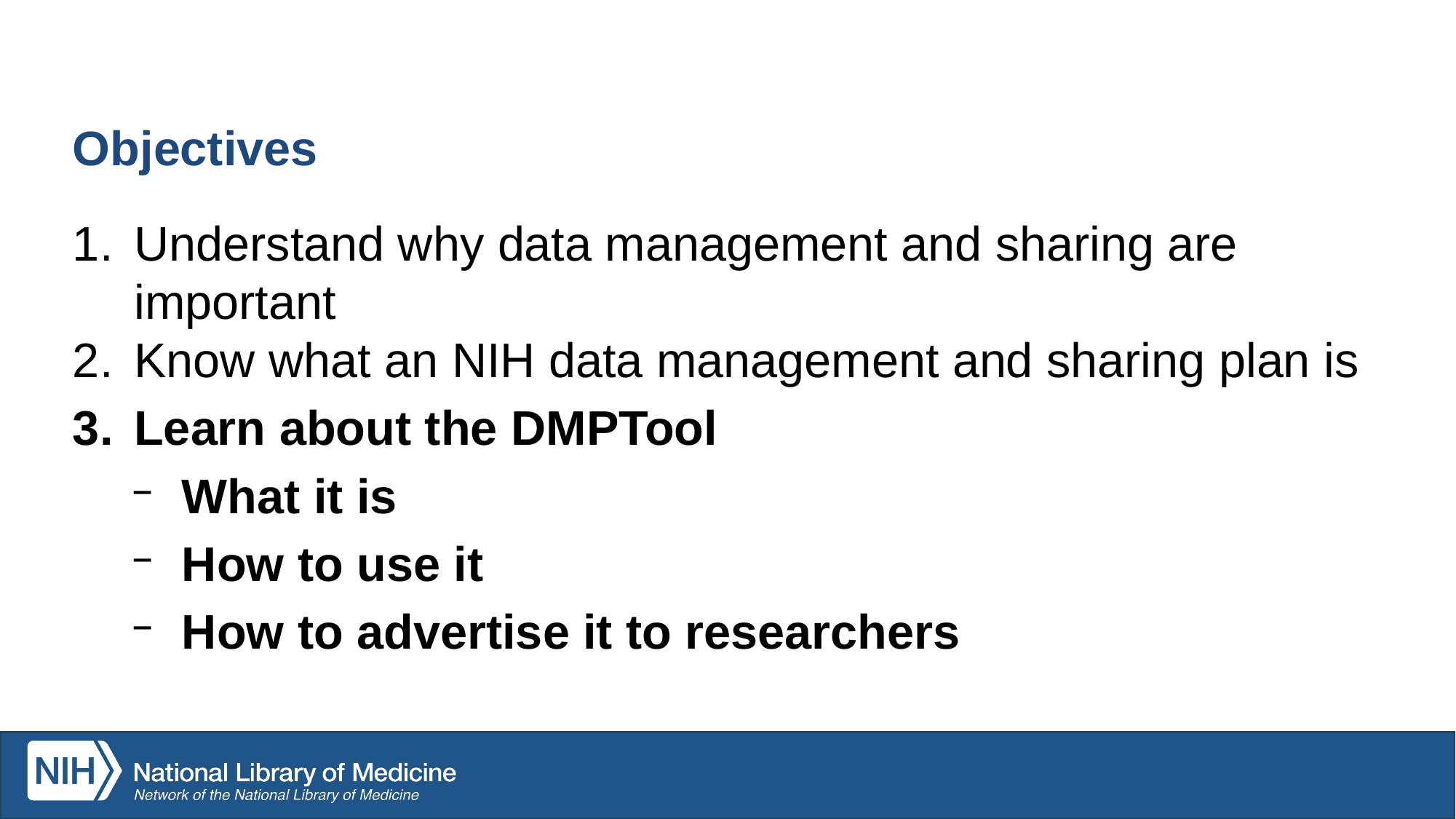

# Objectives
Understand why data management and sharing are important
Know what an NIH data management and sharing plan is
Learn about the DMPTool
What it is
How to use it
How to advertise it to researchers